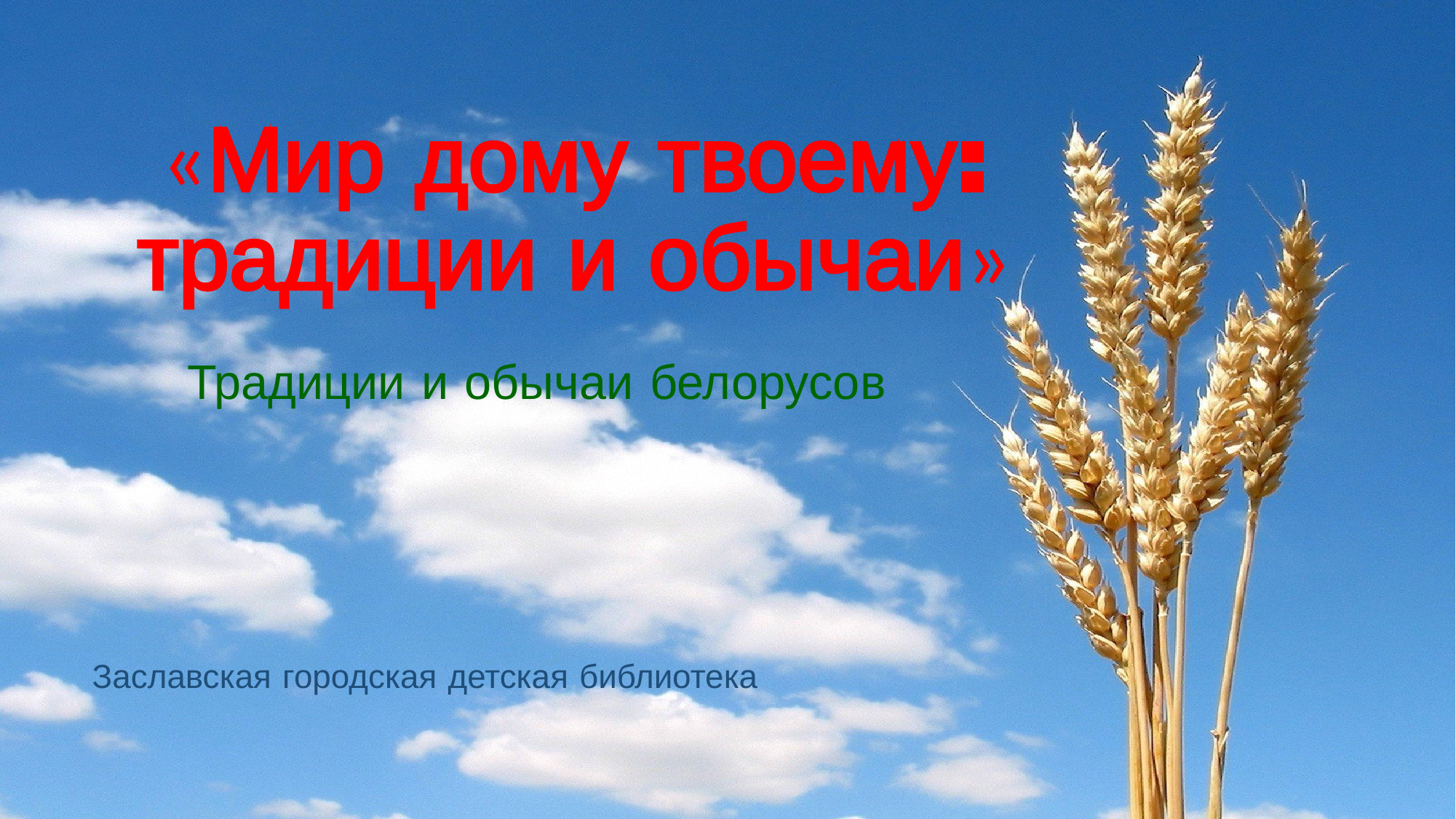

# «Мир дому твоему: традиции и обычаи»
Традиции и обычаи белорусов
Заславская городская детская библиотека